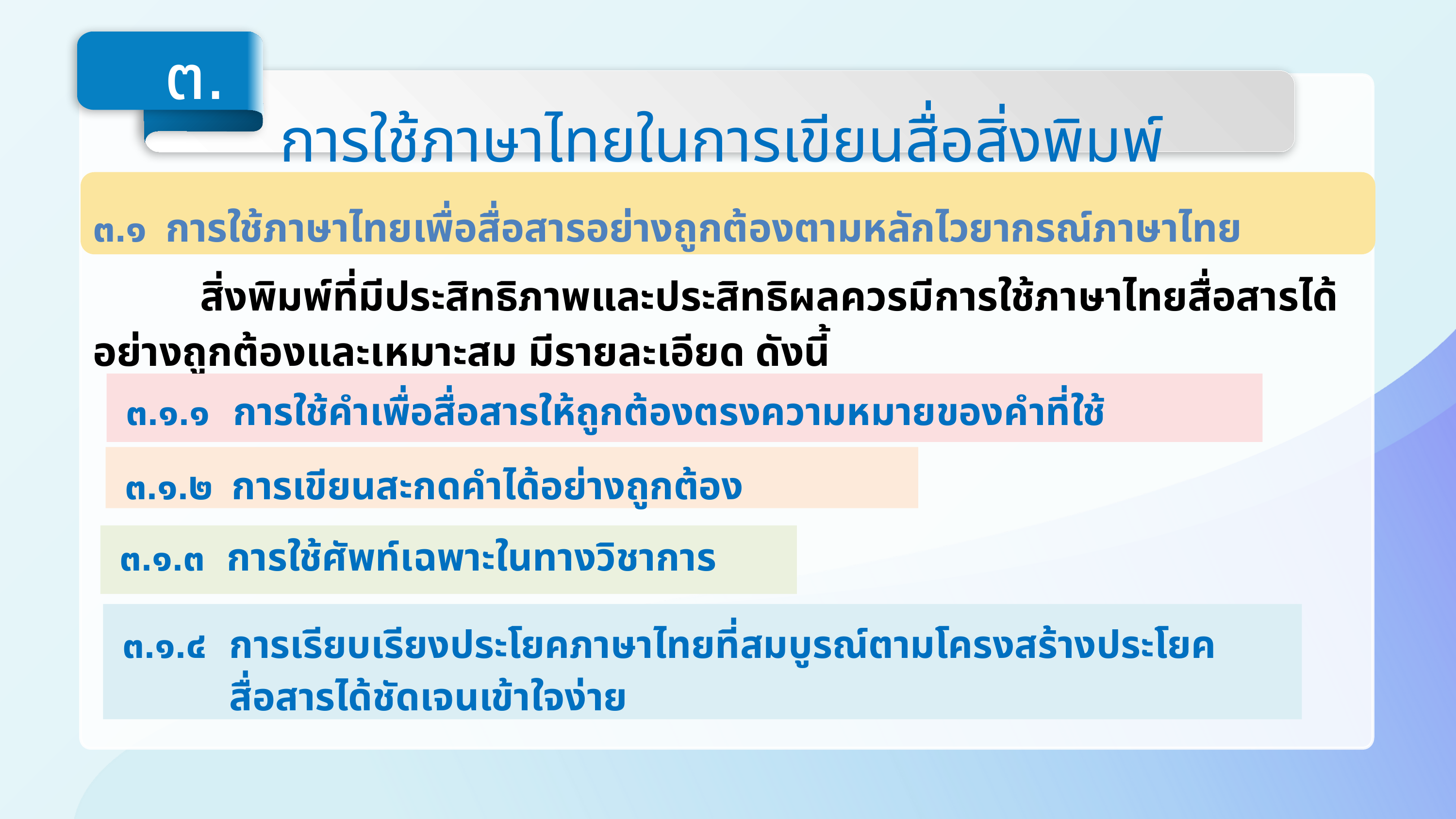

การใช้ภาษาไทยในการเขียนสื่อสิ่งพิมพ์
๓.

๓.๑	การใช้ภาษาไทยเพื่อสื่อสารอย่างถูกต้องตามหลักไวยากรณ์ภาษาไทย
	สิ่งพิมพ์ที่มีประสิทธิภาพและประสิทธิผลควรมีการใช้ภาษาไทยสื่อสารได้อย่างถูกต้องและเหมาะสม มีรายละเอียด ดังนี้

๓.๑.๑	การใช้คำเพื่อสื่อสารให้ถูกต้องตรงความหมายของคำที่ใช้

๓.๑.๒	การเขียนสะกดคำได้อย่างถูกต้อง

๓.๑.๓	การใช้ศัพท์เฉพาะในทางวิชาการ
๓.๑.๔	การเรียบเรียงประโยคภาษาไทยที่สมบูรณ์ตามโครงสร้างประโยค
	สื่อสารได้ชัดเจนเข้าใจง่าย